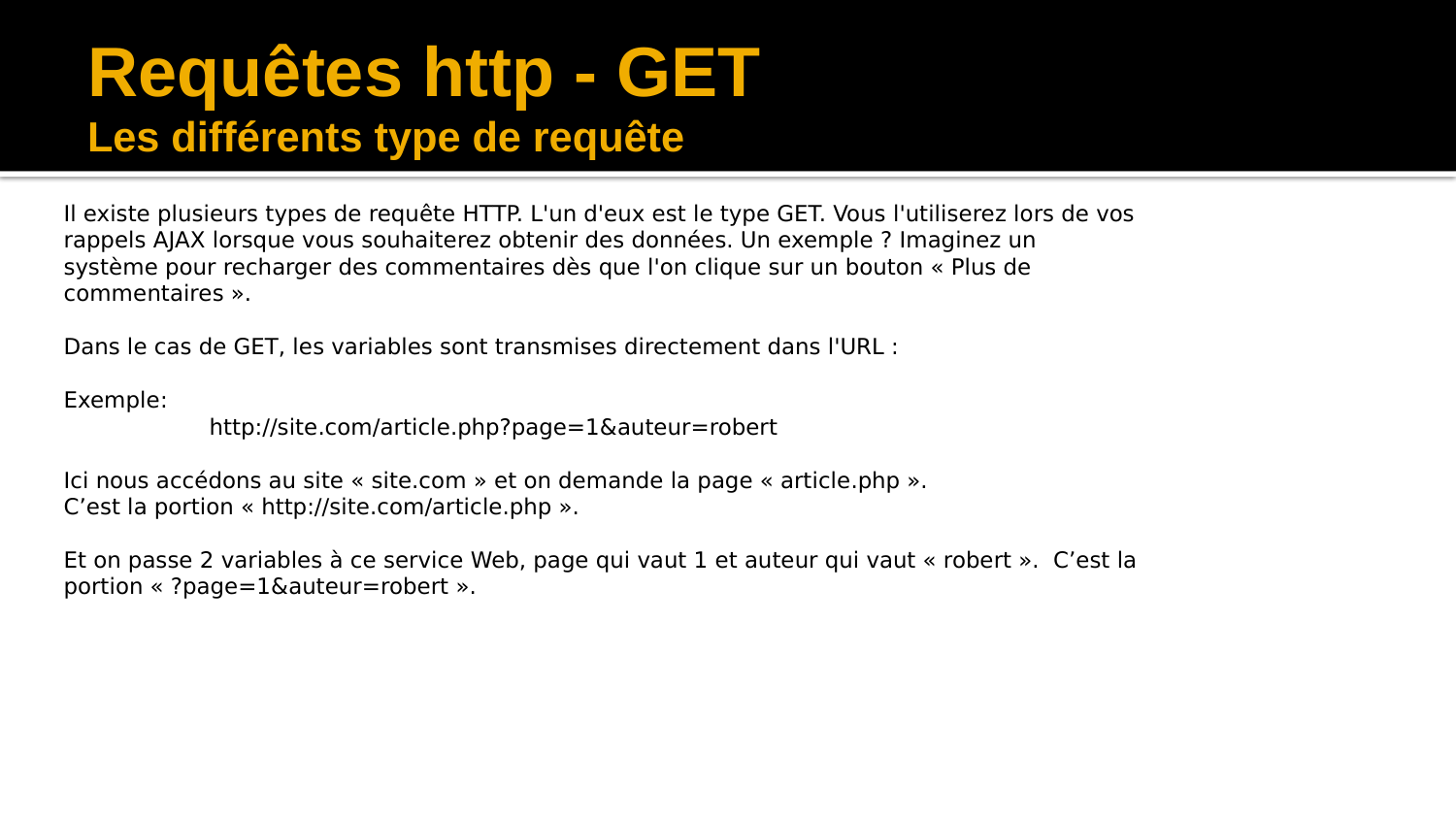

# Requêtes http - GET Les différents type de requête
Il existe plusieurs types de requête HTTP. L'un d'eux est le type GET. Vous l'utiliserez lors de vos rappels AJAX lorsque vous souhaiterez obtenir des données. Un exemple ? Imaginez un système pour recharger des commentaires dès que l'on clique sur un bouton « Plus de commentaires ».

Dans le cas de GET, les variables sont transmises directement dans l'URL :

Exemple:
	http://site.com/article.php?page=1&auteur=robert

Ici nous accédons au site « site.com » et on demande la page « article.php ».
C’est la portion « http://site.com/article.php ».

Et on passe 2 variables à ce service Web, page qui vaut 1 et auteur qui vaut « robert ».  C’est la portion « ?page=1&auteur=robert ».